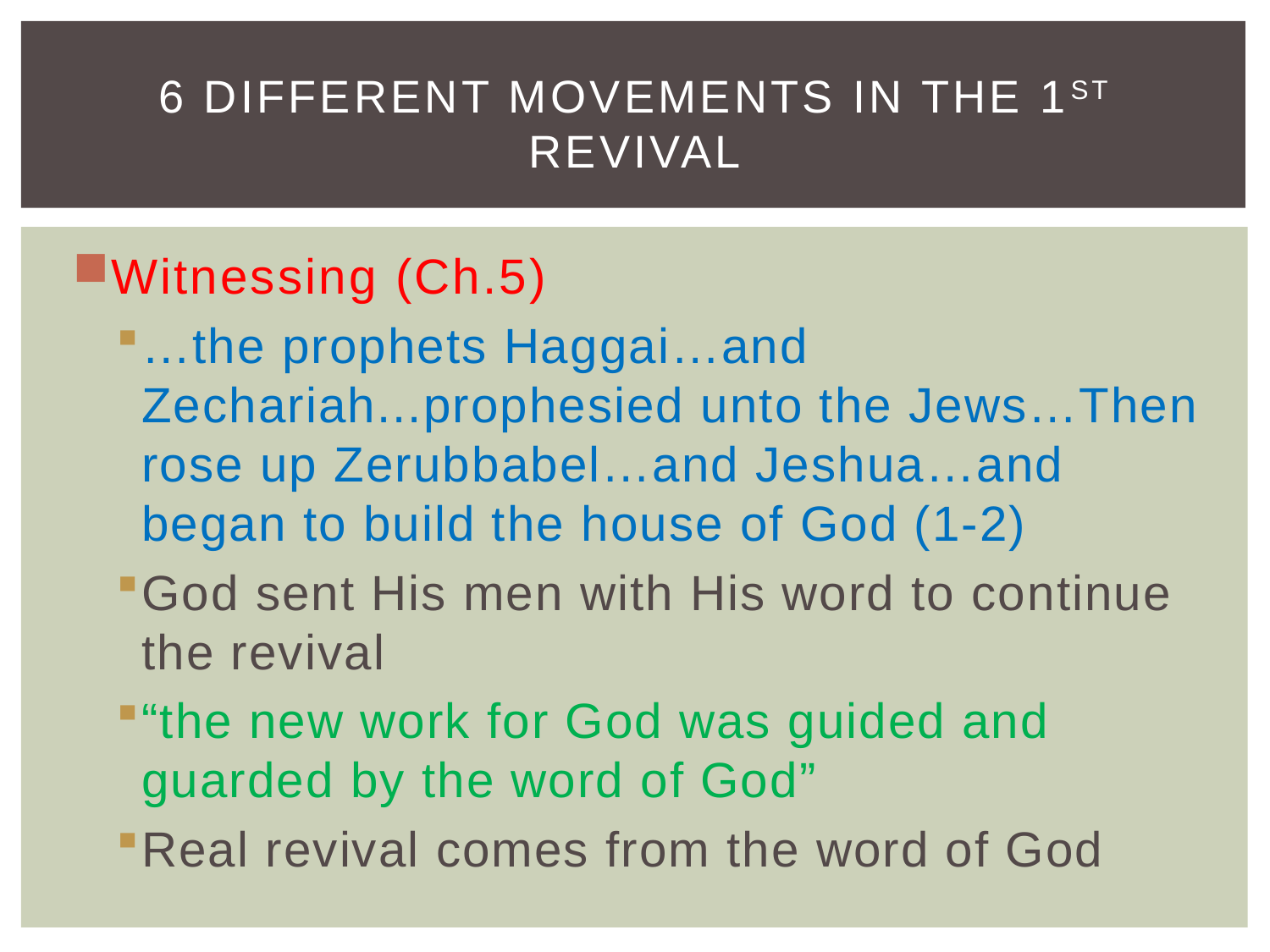

# 6 Different Movements in the 1st Revival
Witnessing (Ch.5)
…the prophets Haggai…and Zechariah...prophesied unto the Jews…Then rose up Zerubbabel…and Jeshua…and began to build the house of God (1-2)
God sent His men with His word to continue the revival
“the new work for God was guided and guarded by the word of God”
Real revival comes from the word of God